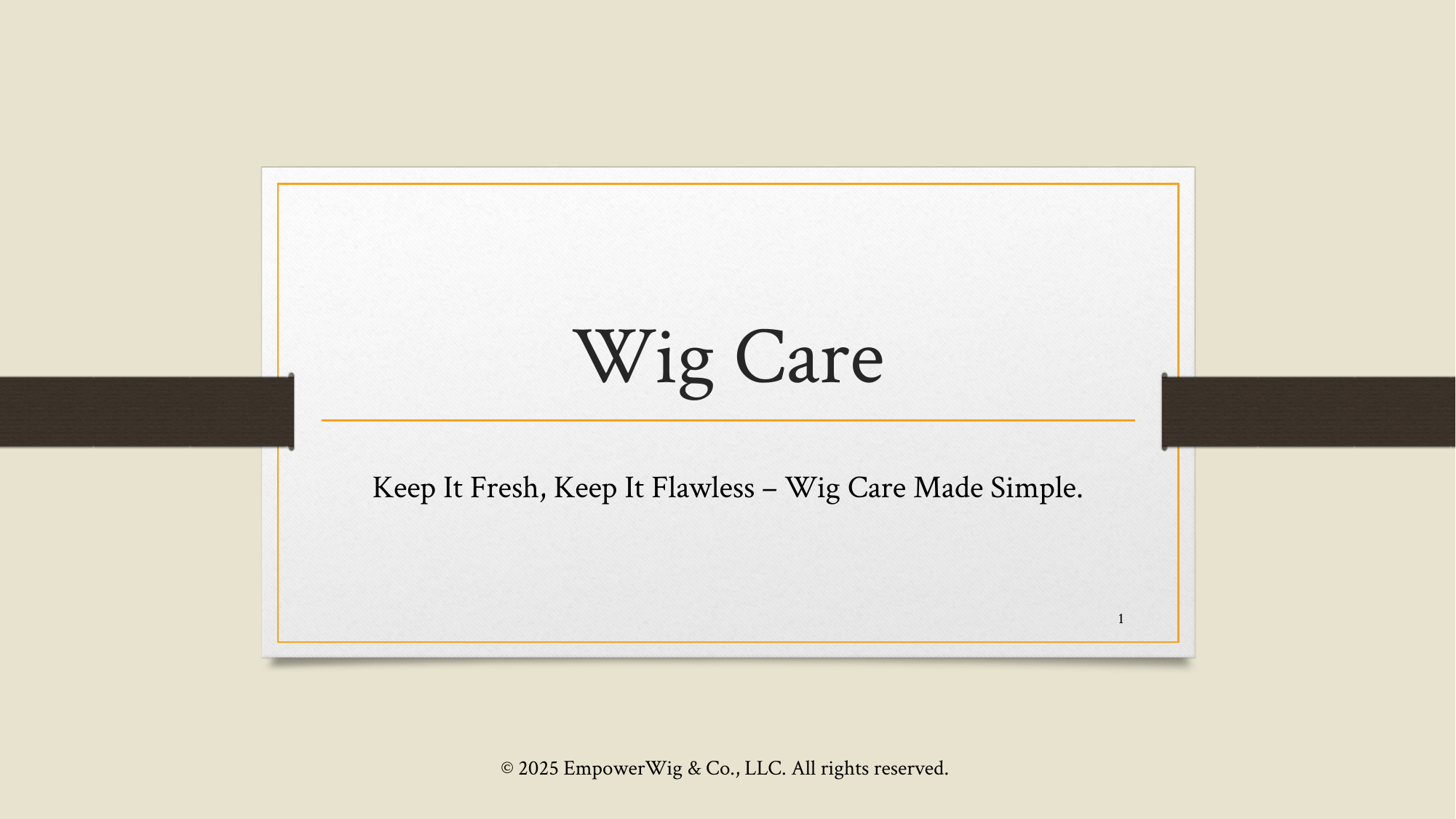

# Wig Care
Keep It Fresh, Keep It Flawless – Wig Care Made Simple.
1
© 2025 EmpowerWig & Co., LLC. All rights reserved.